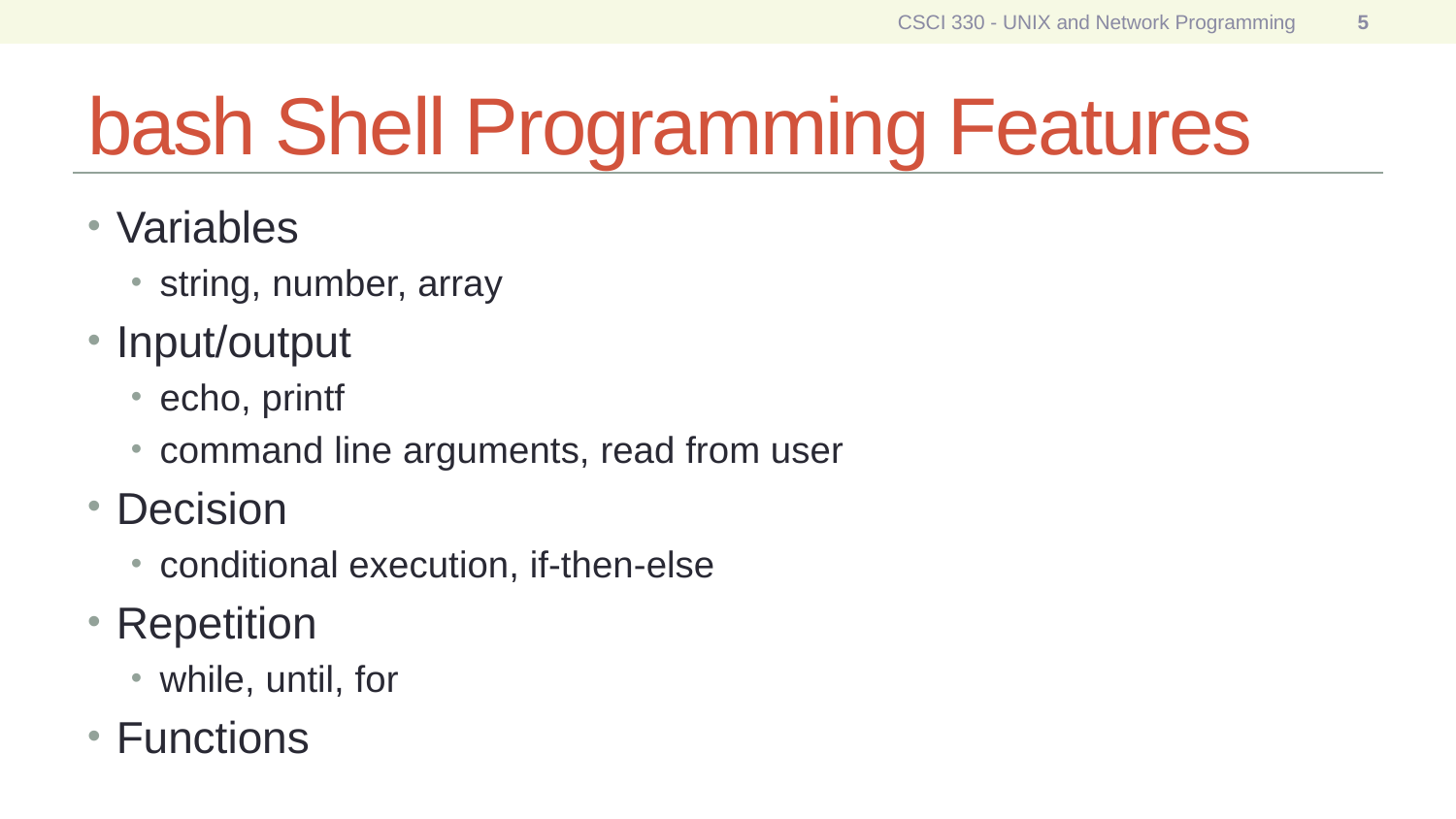

CSCI 330 - UNIX and Network Programming
5
# bash Shell Programming Features
Variables
string, number, array
Input/output
echo, printf
command line arguments, read from user
Decision
conditional execution, if-then-else
Repetition
while, until, for
Functions